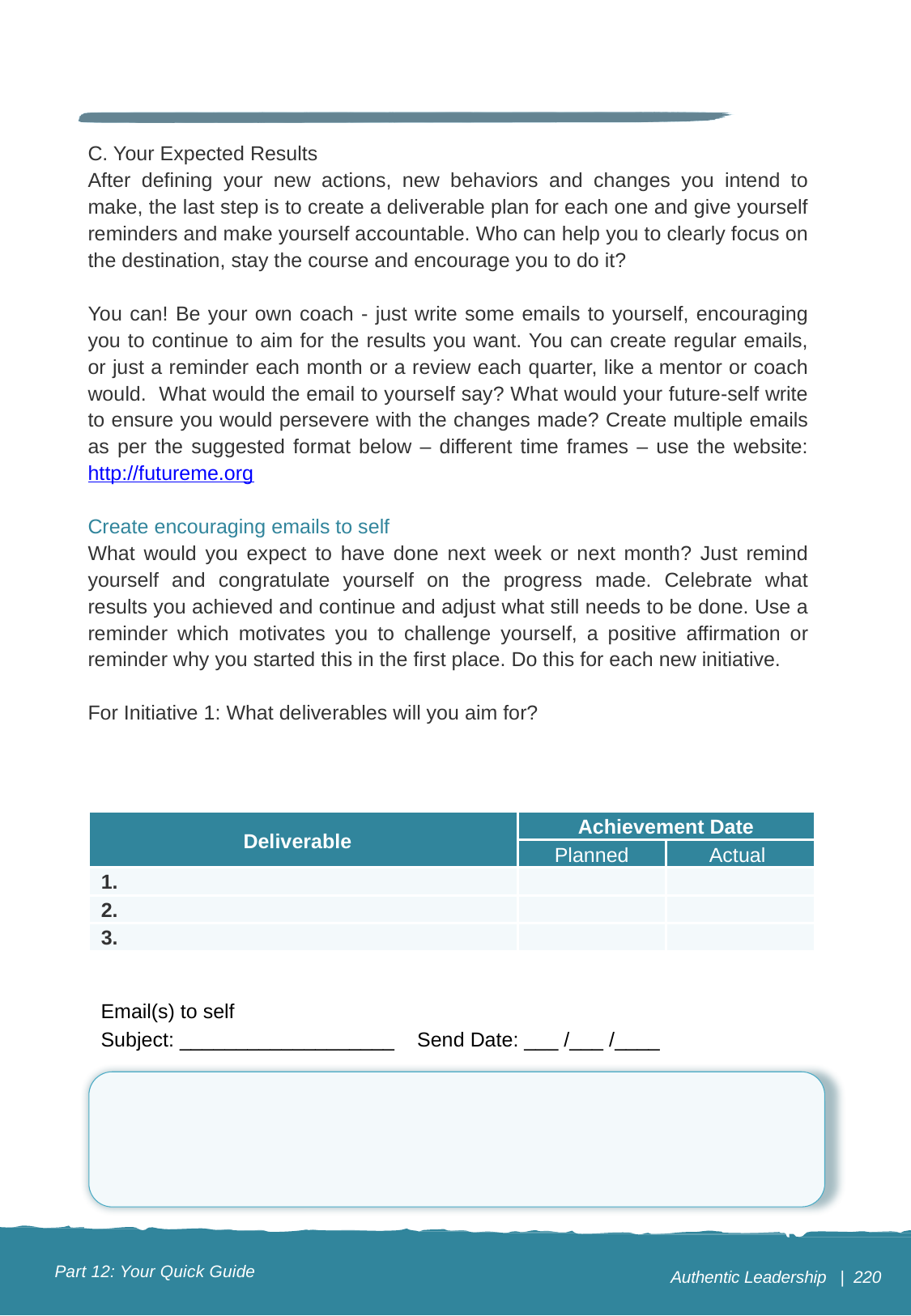

C. Your Expected Results
After defining your new actions, new behaviors and changes you intend to make, the last step is to create a deliverable plan for each one and give yourself reminders and make yourself accountable. Who can help you to clearly focus on the destination, stay the course and encourage you to do it?

You can! Be your own coach - just write some emails to yourself, encouraging you to continue to aim for the results you want. You can create regular emails, or just a reminder each month or a review each quarter, like a mentor or coach would.  What would the email to yourself say? What would your future-self write to ensure you would persevere with the changes made? Create multiple emails as per the suggested format below – different time frames – use the website: http://futureme.org

Create encouraging emails to self
What would you expect to have done next week or next month? Just remind yourself and congratulate yourself on the progress made. Celebrate what results you achieved and continue and adjust what still needs to be done. Use a reminder which motivates you to challenge yourself, a positive affirmation or reminder why you started this in the first place. Do this for each new initiative.

For Initiative 1: What deliverables will you aim for?
| Deliverable | Achievement Date |  |
| --- | --- | --- |
|  | Planned | Actual |
| 1. |  |  |
| 2. |  |  |
| 3. |  |  |
Email(s) to self
Subject: ___________________    Send Date: ___ /___ /____

Part 12: Your Quick Guide